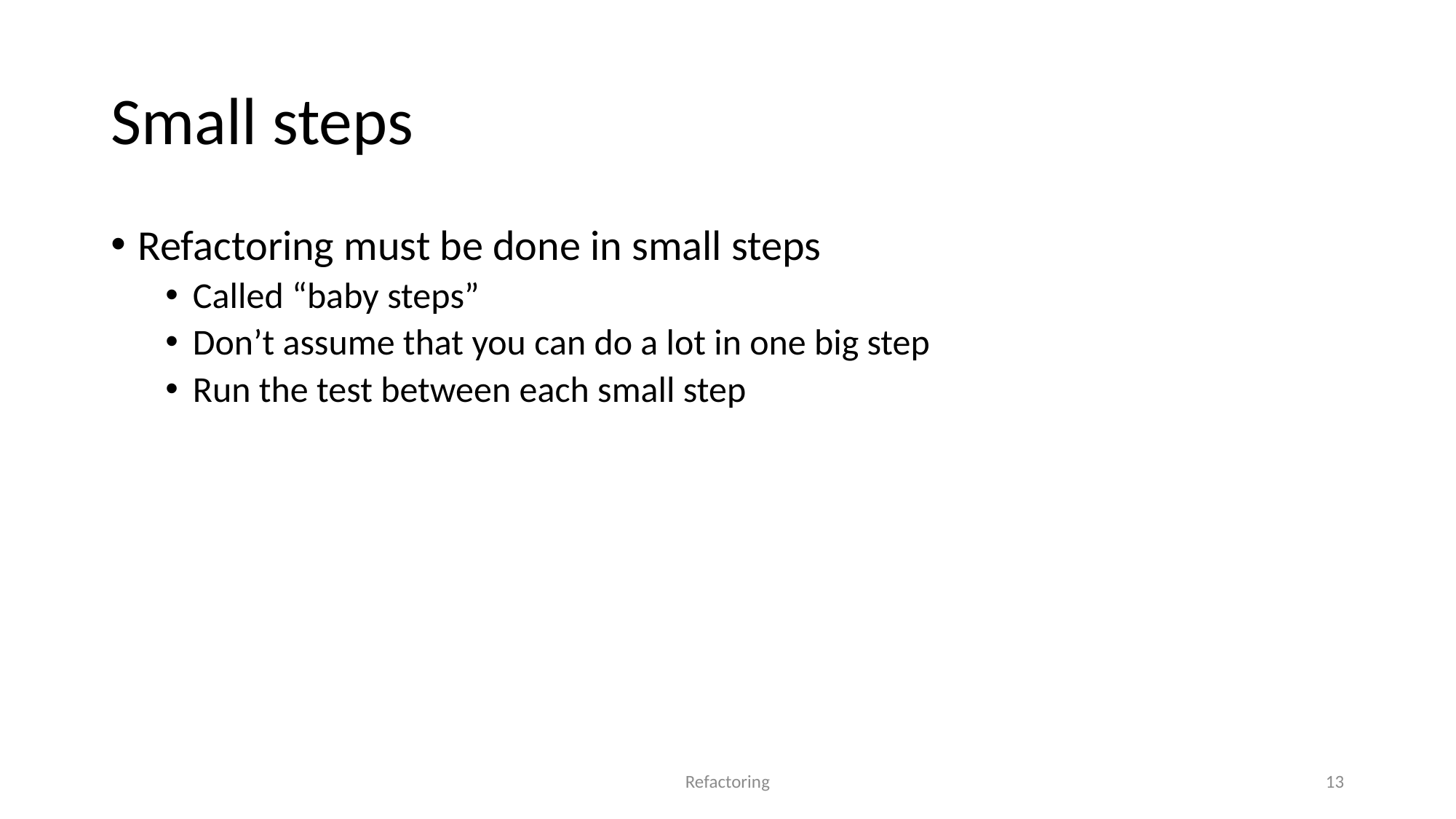

# Small steps
Refactoring must be done in small steps
Called “baby steps”
Don’t assume that you can do a lot in one big step
Run the test between each small step

Refactoring
13